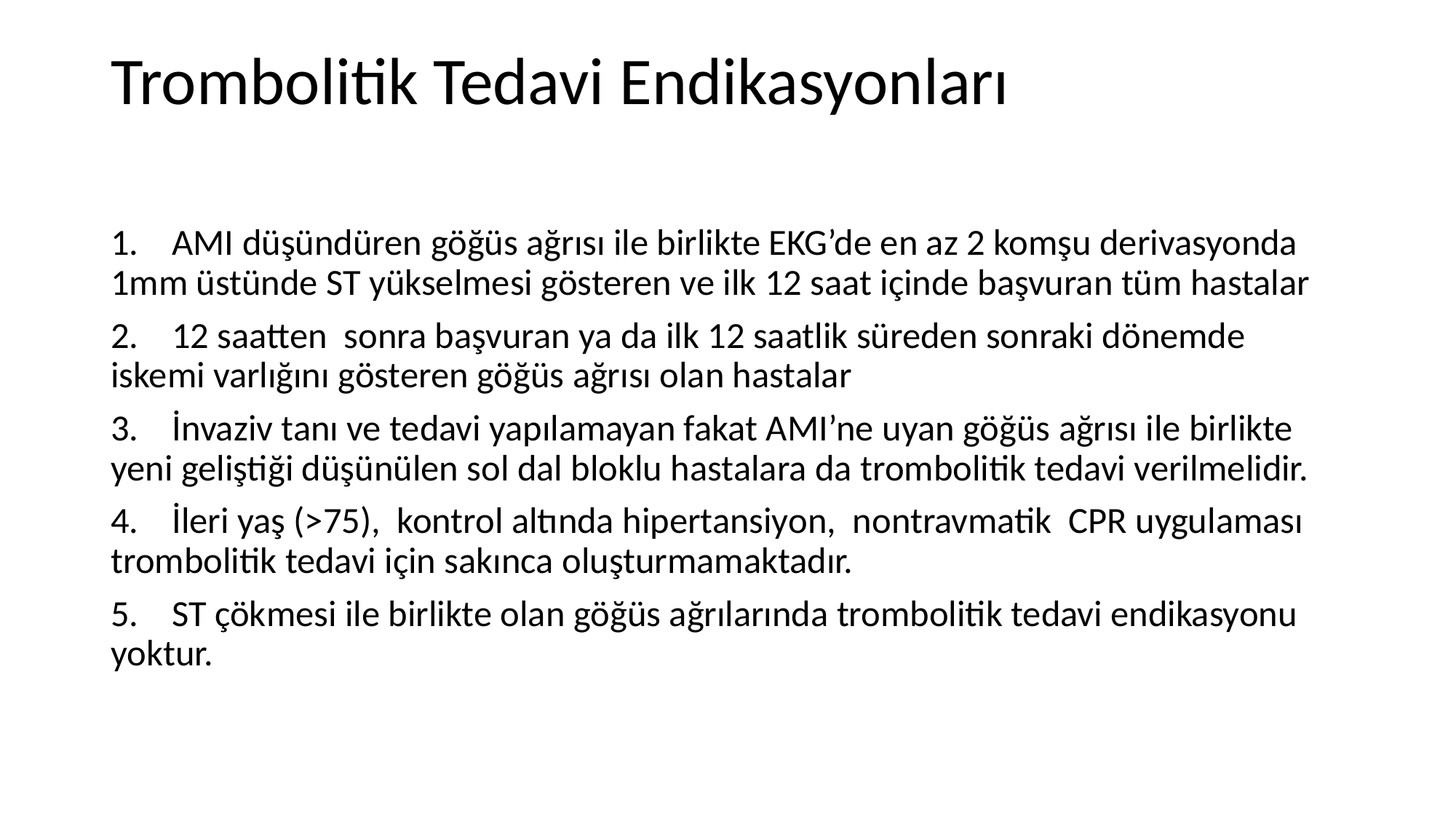

# Trombolitik Tedavi Endikasyonları
1.    AMI düşündüren göğüs ağrısı ile birlikte EKG’de en az 2 komşu derivasyonda 1mm üstünde ST yükselmesi gösteren ve ilk 12 saat içinde başvuran tüm hastalar
2.    12 saatten  sonra başvuran ya da ilk 12 saatlik süreden sonraki dönemde   iskemi varlığını gösteren göğüs ağrısı olan hastalar
3.    İnvaziv tanı ve tedavi yapılamayan fakat AMI’ne uyan göğüs ağrısı ile birlikte yeni geliştiği düşünülen sol dal bloklu hastalara da trombolitik tedavi verilmelidir.
4.    İleri yaş (>75),  kontrol altında hipertansiyon,  nontravmatik  CPR uygulaması trombolitik tedavi için sakınca oluşturmamaktadır.
5.    ST çökmesi ile birlikte olan göğüs ağrılarında trombolitik tedavi endikasyonu yoktur.